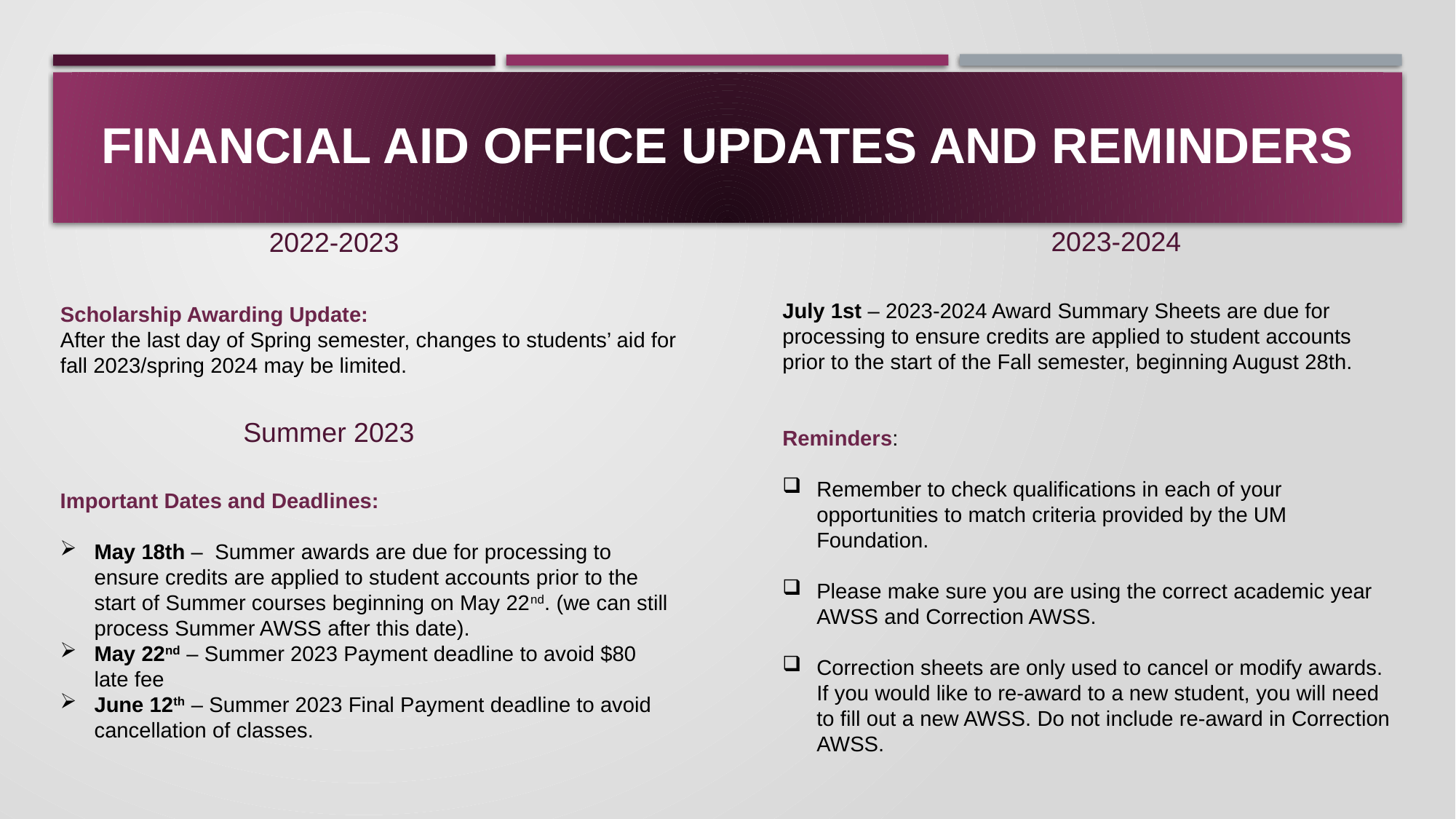

# Financial aid office updates and reminders
2023-2024
2022-2023
July 1st – 2023-2024 Award Summary Sheets are due for processing to ensure credits are applied to student accounts prior to the start of the Fall semester, beginning August 28th.

Reminders:

Remember to check qualifications in each of your opportunities to match criteria provided by the UM Foundation.

Please make sure you are using the correct academic year AWSS and Correction AWSS.

Correction sheets are only used to cancel or modify awards. If you would like to re-award to a new student, you will need to fill out a new AWSS. Do not include re-award in Correction AWSS.
Scholarship Awarding Update:​
After the last day of Spring semester, changes to students’ aid for fall 2023/spring 2024 may be limited.​

Summer 2023
Important Dates and Deadlines:​

May 18th –  Summer awards are due for processing to ensure credits are applied to student accounts prior to the start of Summer courses beginning on May 22nd. (we can still process Summer AWSS after this date).
May 22nd – Summer 2023 Payment deadline to avoid $80 late fee
June 12th – Summer 2023 Final Payment deadline to avoid cancellation of classes.